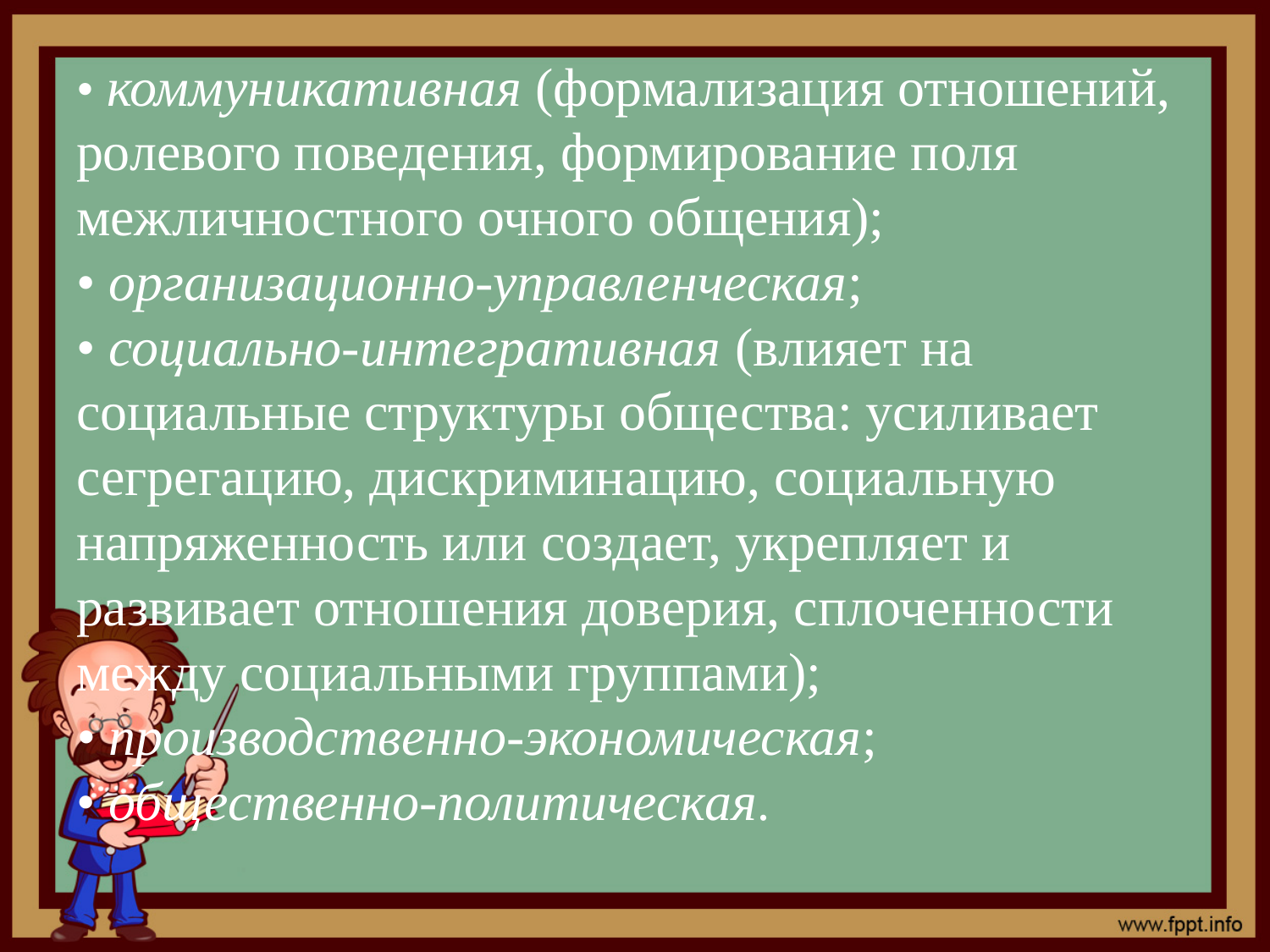

# • коммуникативная (формализация отношений, ролевого поведения, формирование поля межличностного очного общения); • организационно-управленческая; • социально-интегративная (влияет на социальные структуры общества: усиливает сегрегацию, дискриминацию, социальную напряженность или создает, укрепляет и развивает отношения доверия, сплоченности между социальными группами); • производственно-экономическая; • общественно-политическая.